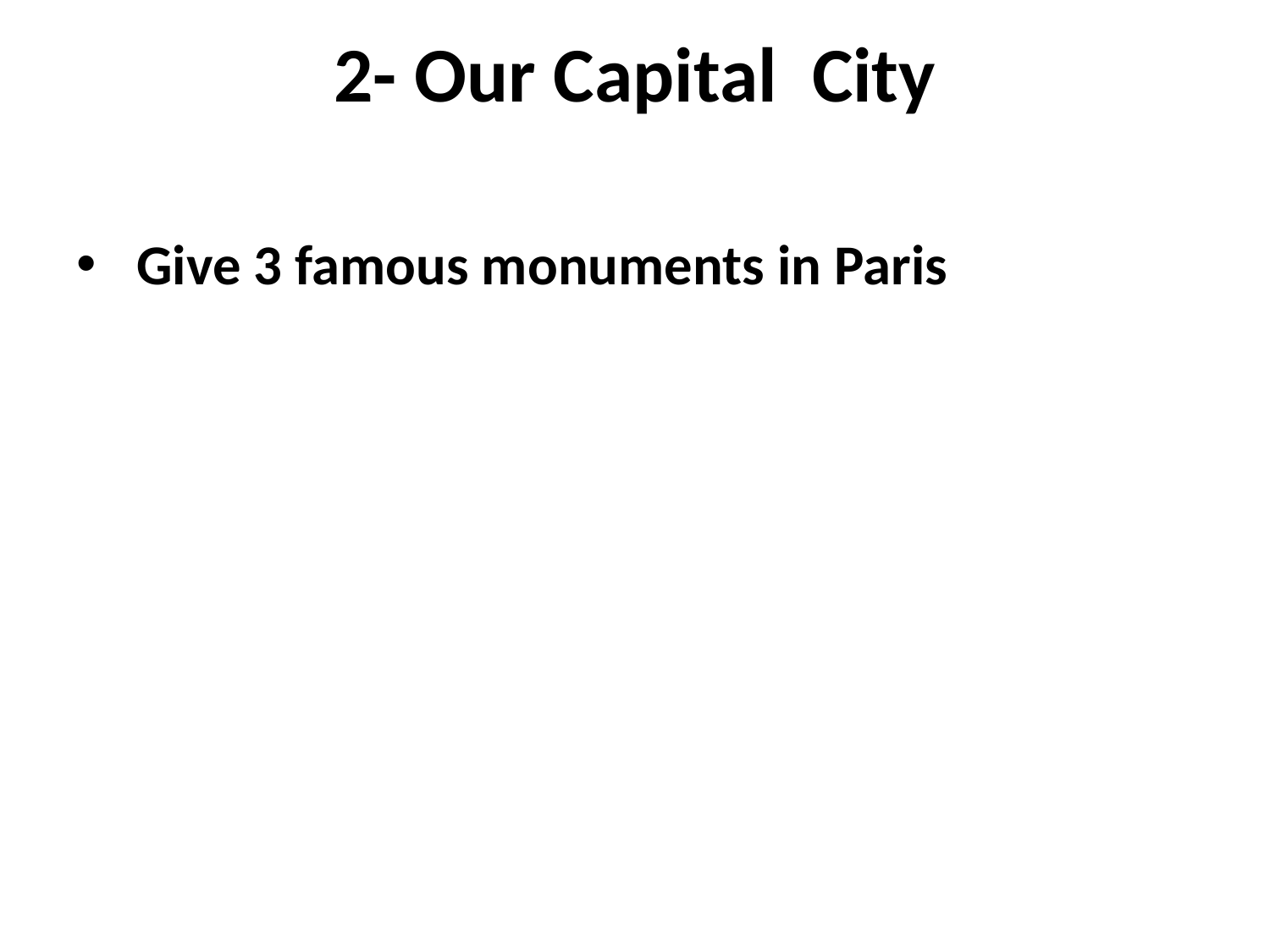

# 2- Our Capital  City
 Give 3 famous monuments in Paris